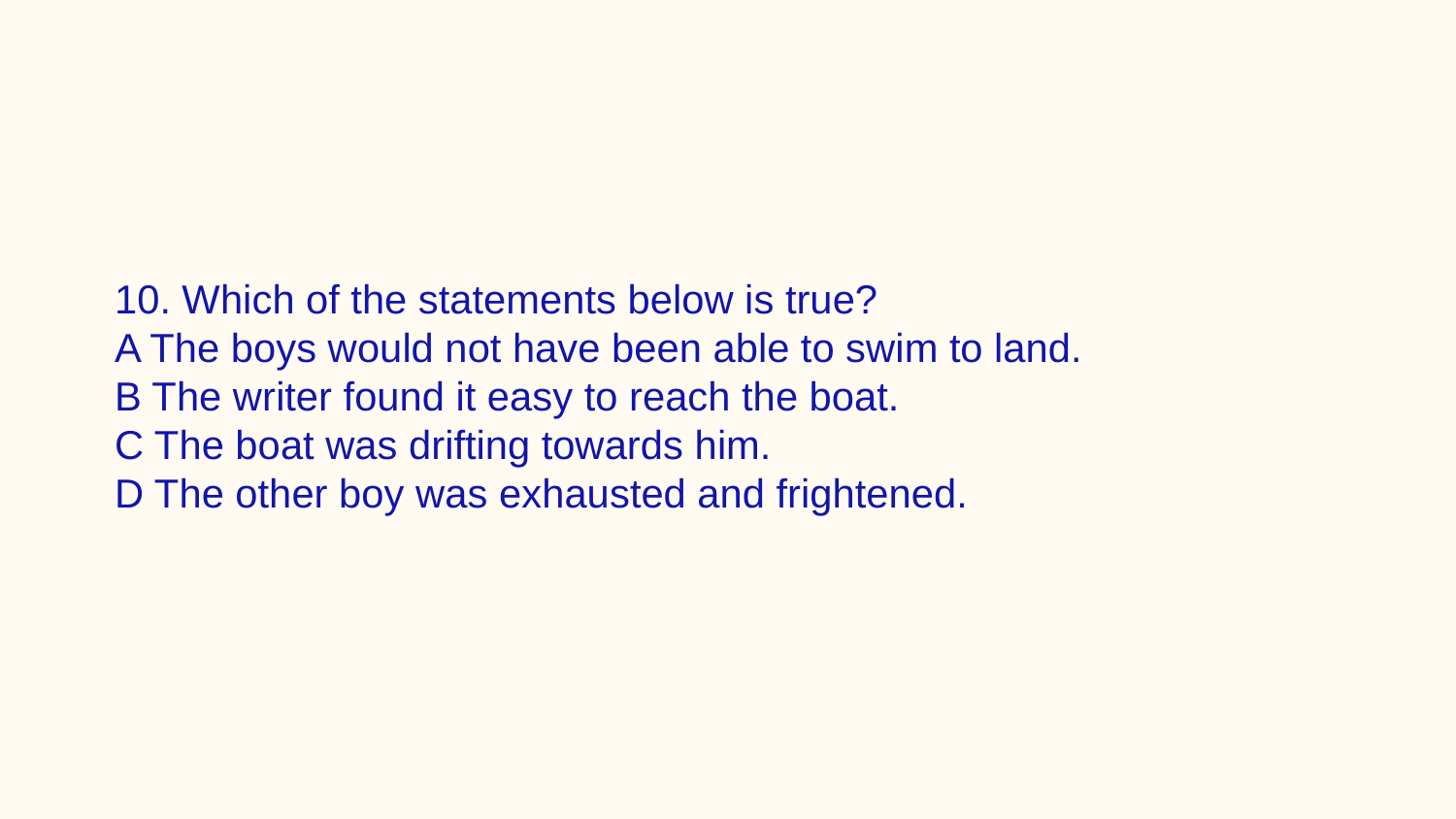

#
10. Which of the statements below is true?
A The boys would not have been able to swim to land.
B The writer found it easy to reach the boat.
C The boat was drifting towards him.
D The other boy was exhausted and frightened.